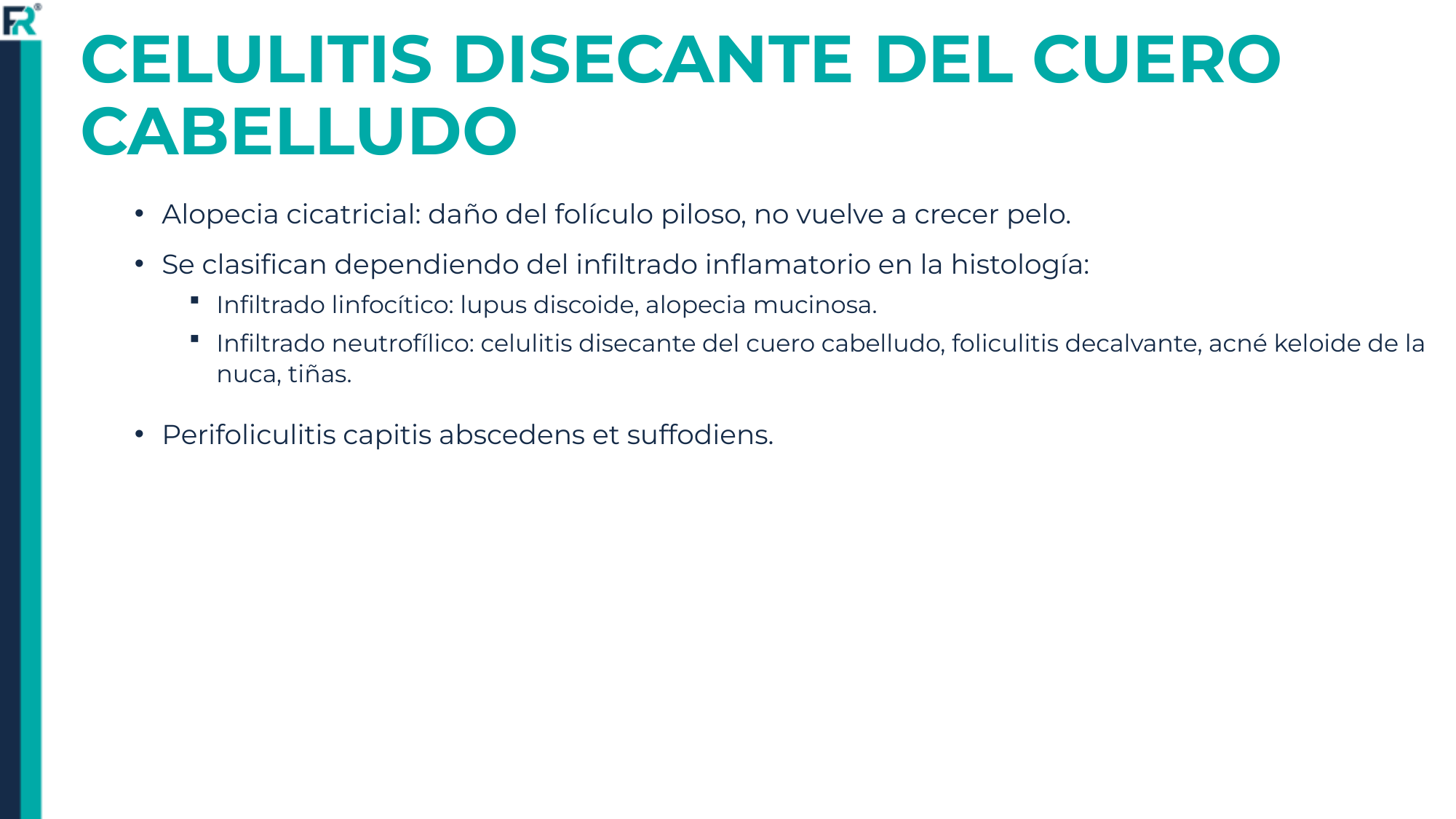

# CELULITIS DISECANTE DEL CUERO CABELLUDO
Alopecia cicatricial: daño del folículo piloso, no vuelve a crecer pelo.
Se clasifican dependiendo del infiltrado inflamatorio en la histología:
Infiltrado linfocítico: lupus discoide, alopecia mucinosa.
Infiltrado neutrofílico: celulitis disecante del cuero cabelludo, foliculitis decalvante, acné keloide de la nuca, tiñas.
Perifoliculitis capitis abscedens et suffodiens.